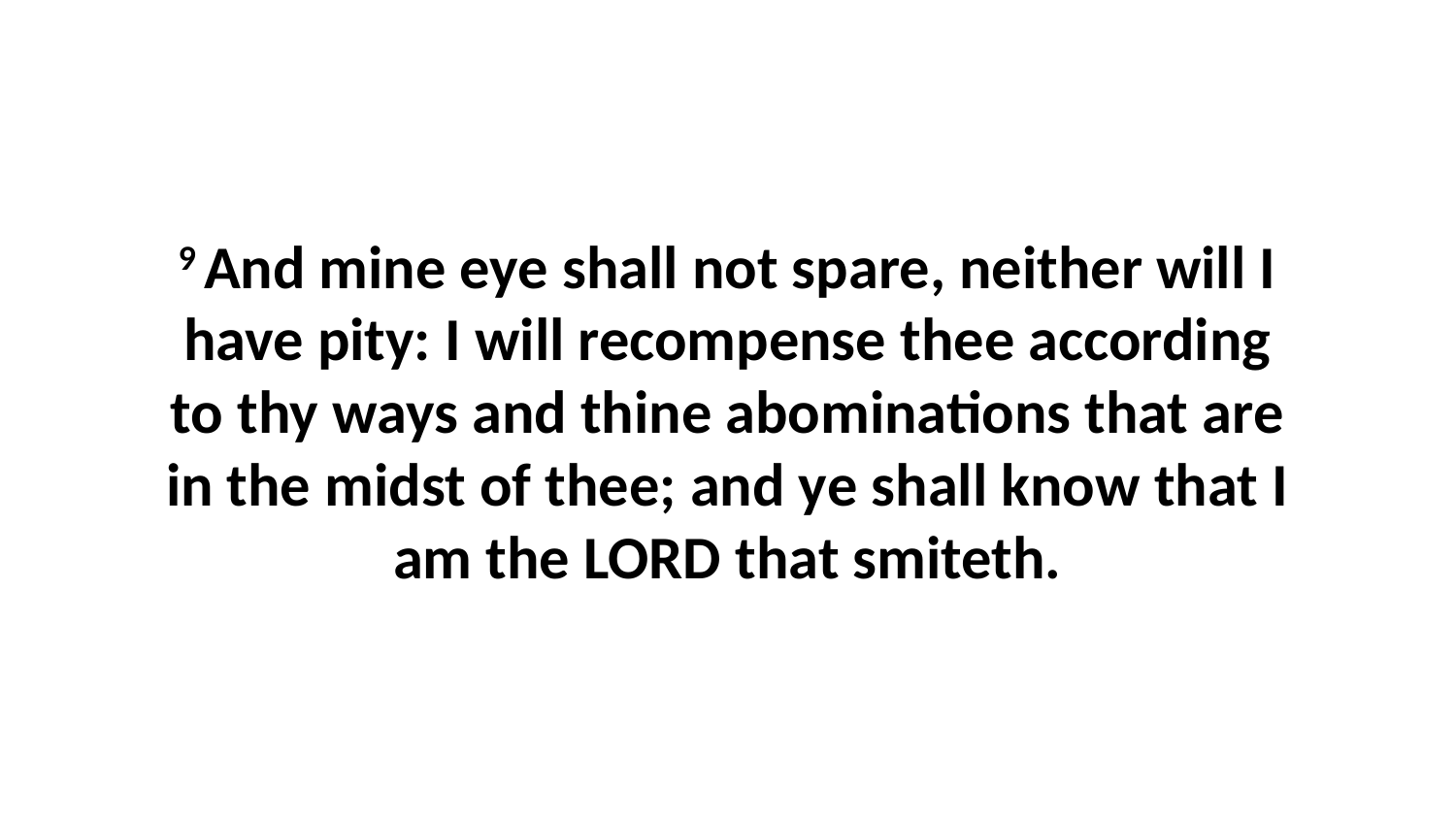

9 And mine eye shall not spare, neither will I have pity: I will recompense thee according to thy ways and thine abominations that are in the midst of thee; and ye shall know that I am the LORD that smiteth.